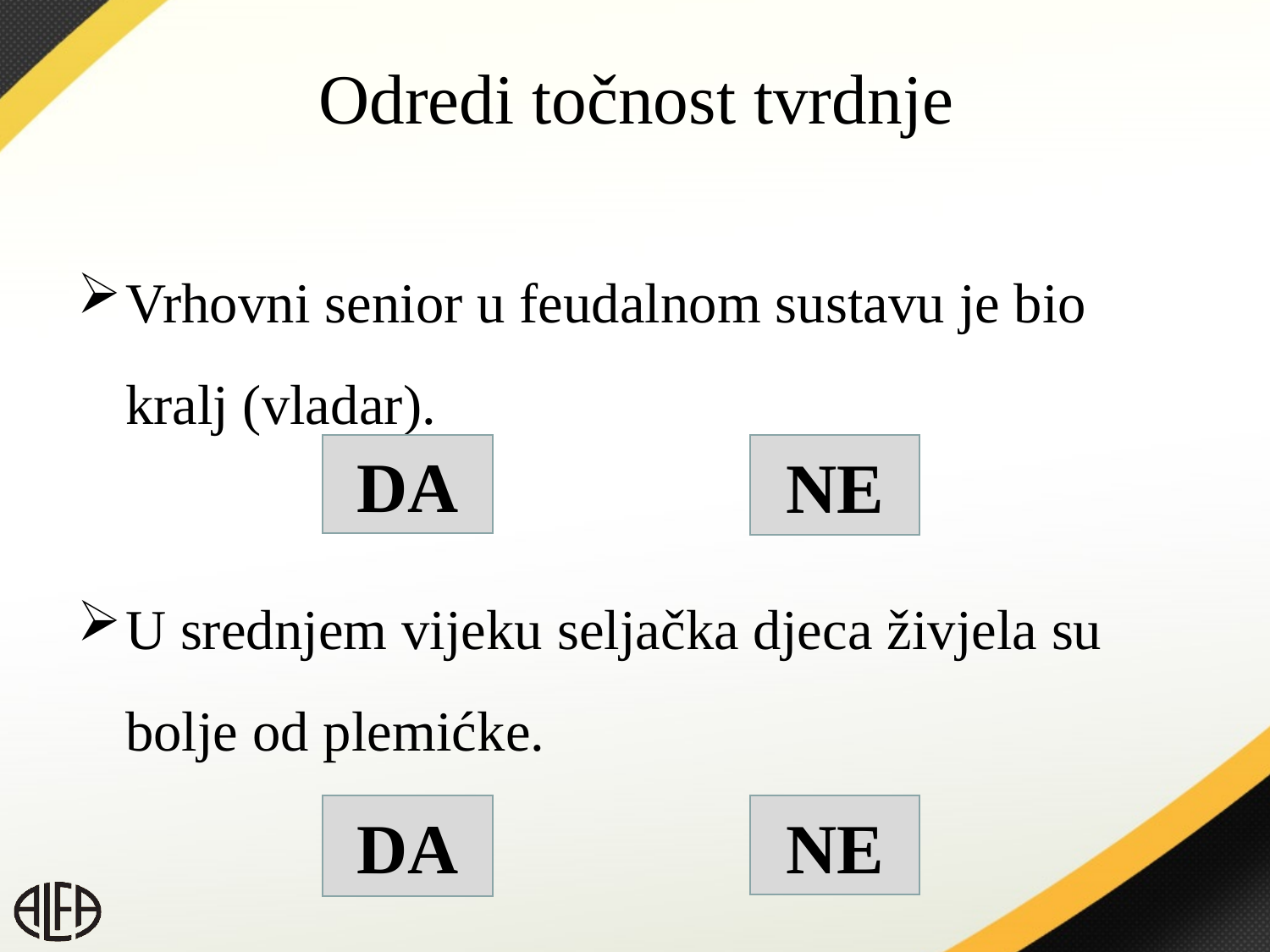

# Odredi točnost tvrdnje
Vrhovni senior u feudalnom sustavu je bio kralj (vladar).

U srednjem vijeku seljačka djeca živjela su bolje od plemićke.
DA
NE
DA
NE